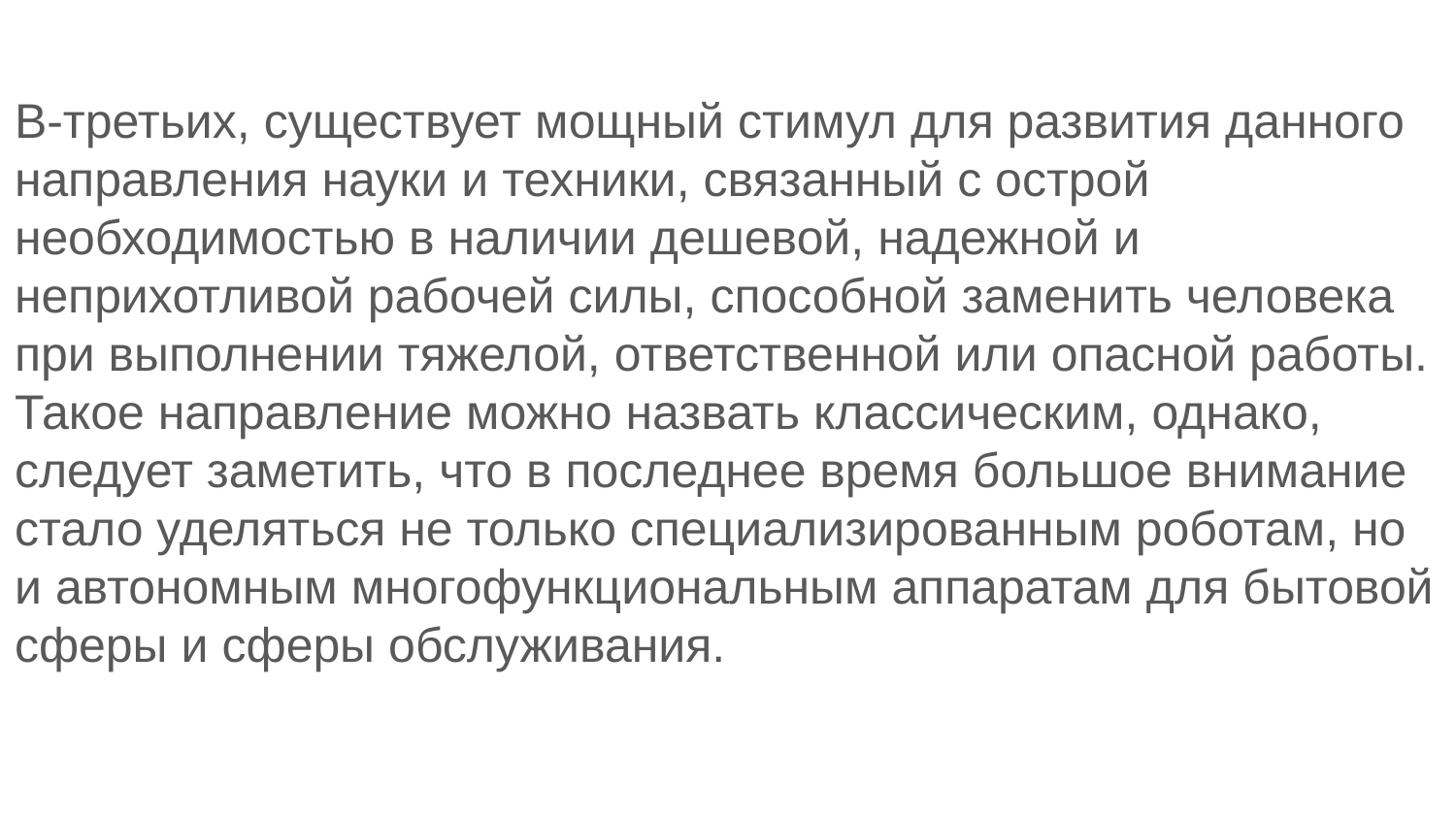

В-третьих, существует мощный стимул для развития данного направления науки и техники, связанный с острой необходимостью в наличии дешевой, надежной и неприхотливой рабочей силы, способной заменить человека при выполнении тяжелой, ответственной или опасной работы. Такое направление можно назвать классическим, однако, следует заметить, что в последнее время большое внимание стало уделяться не только специализированным роботам, но и автономным многофункциональным аппаратам для бытовой сферы и сферы обслуживания.